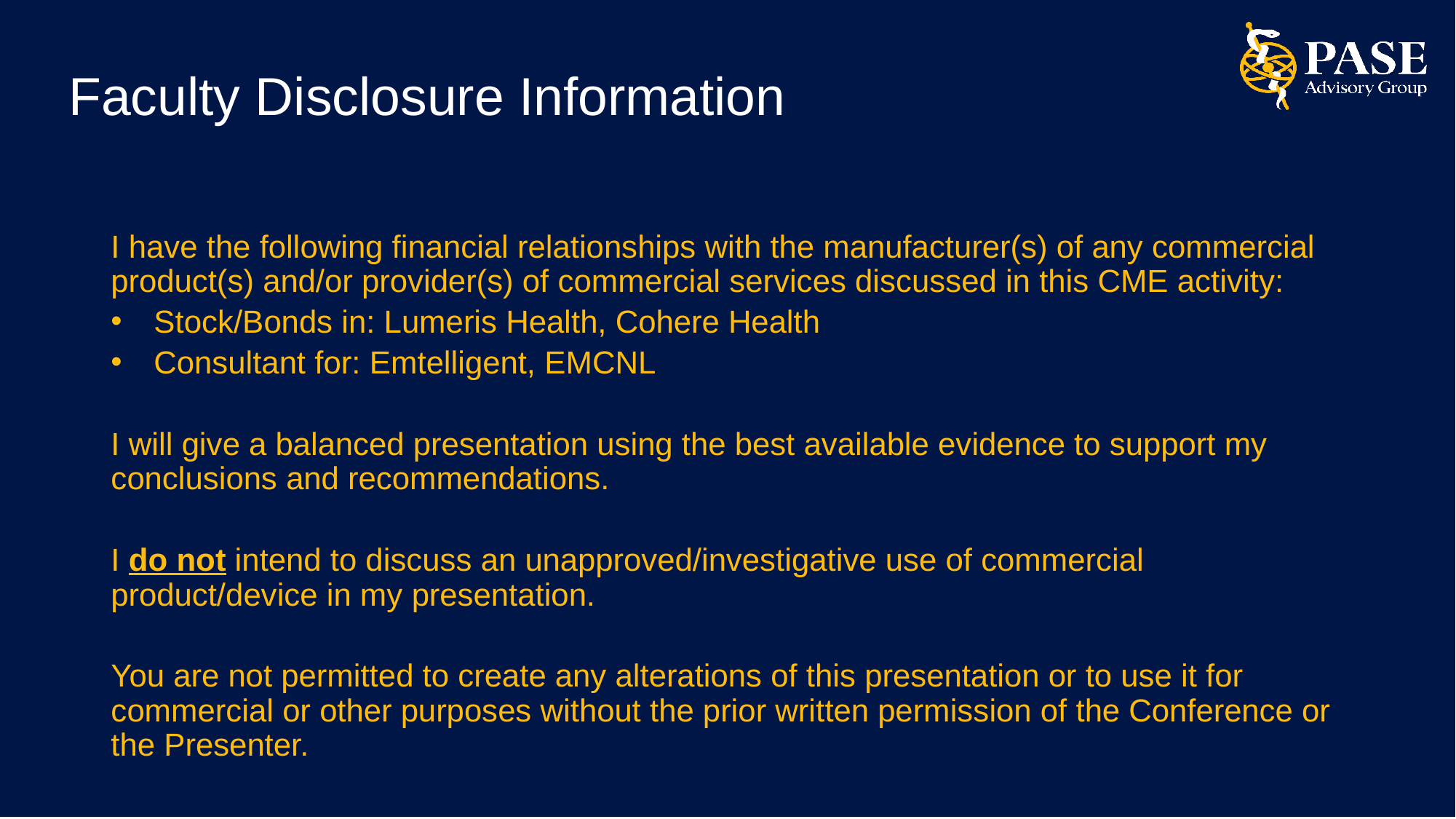

# Faculty Disclosure Information
I have the following financial relationships with the manufacturer(s) of any commercial product(s) and/or provider(s) of commercial services discussed in this CME activity:
Stock/Bonds in: Lumeris Health, Cohere Health
Consultant for: Emtelligent, EMCNL

I will give a balanced presentation using the best available evidence to support my conclusions and recommendations.

I do not intend to discuss an unapproved/investigative use of commercial product/device in my presentation.

You are not permitted to create any alterations of this presentation or to use it for commercial or other purposes without the prior written permission of the Conference or the Presenter.